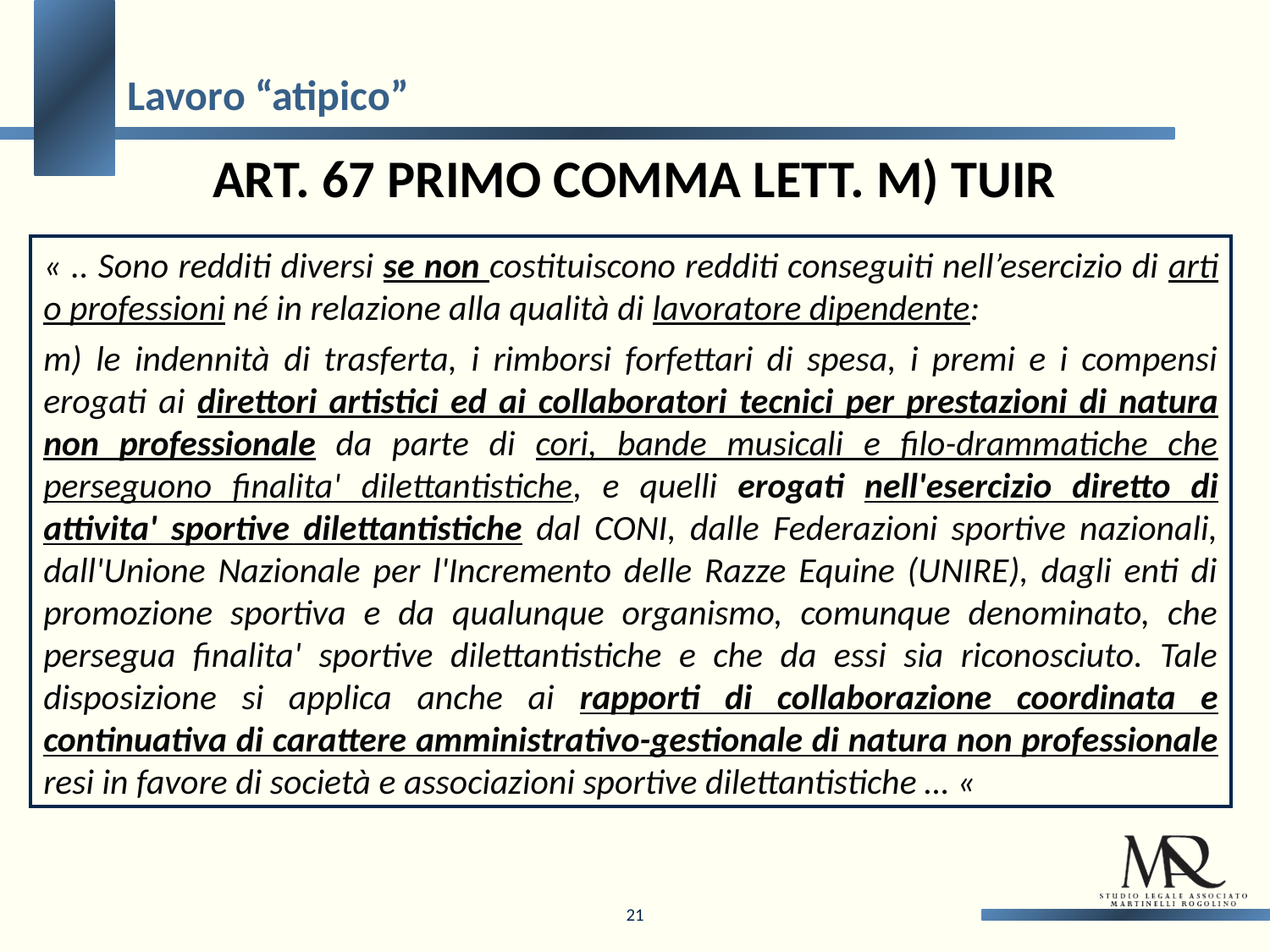

Lavoro “atipico”
# Art. 67 primo comma lett. m) Tuir
« .. Sono redditi diversi se non costituiscono redditi conseguiti nell’esercizio di arti o professioni né in relazione alla qualità di lavoratore dipendente:
m) le indennità di trasferta, i rimborsi forfettari di spesa, i premi e i compensi erogati ai direttori artistici ed ai collaboratori tecnici per prestazioni di natura non professionale da parte di cori, bande musicali e filo-drammatiche che perseguono finalita' dilettantistiche, e quelli erogati nell'esercizio diretto di attivita' sportive dilettantistiche dal CONI, dalle Federazioni sportive nazionali, dall'Unione Nazionale per l'Incremento delle Razze Equine (UNIRE), dagli enti di promozione sportiva e da qualunque organismo, comunque denominato, che persegua finalita' sportive dilettantistiche e che da essi sia riconosciuto. Tale disposizione si applica anche ai rapporti di collaborazione coordinata e continuativa di carattere amministrativo-gestionale di natura non professionale resi in favore di società e associazioni sportive dilettantistiche … «
21